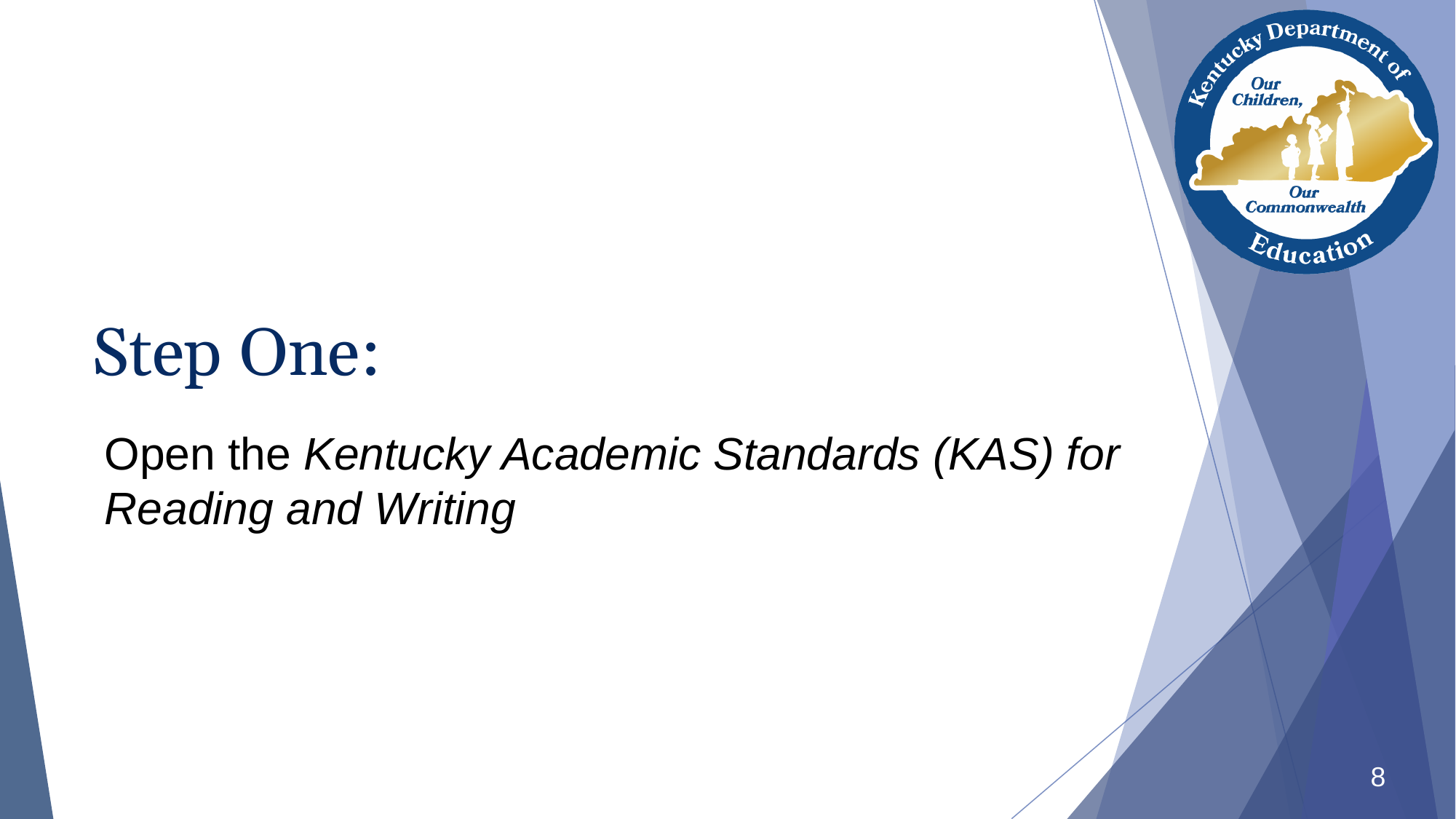

# Step One:
Open the Kentucky Academic Standards (KAS) for Reading and Writing
8